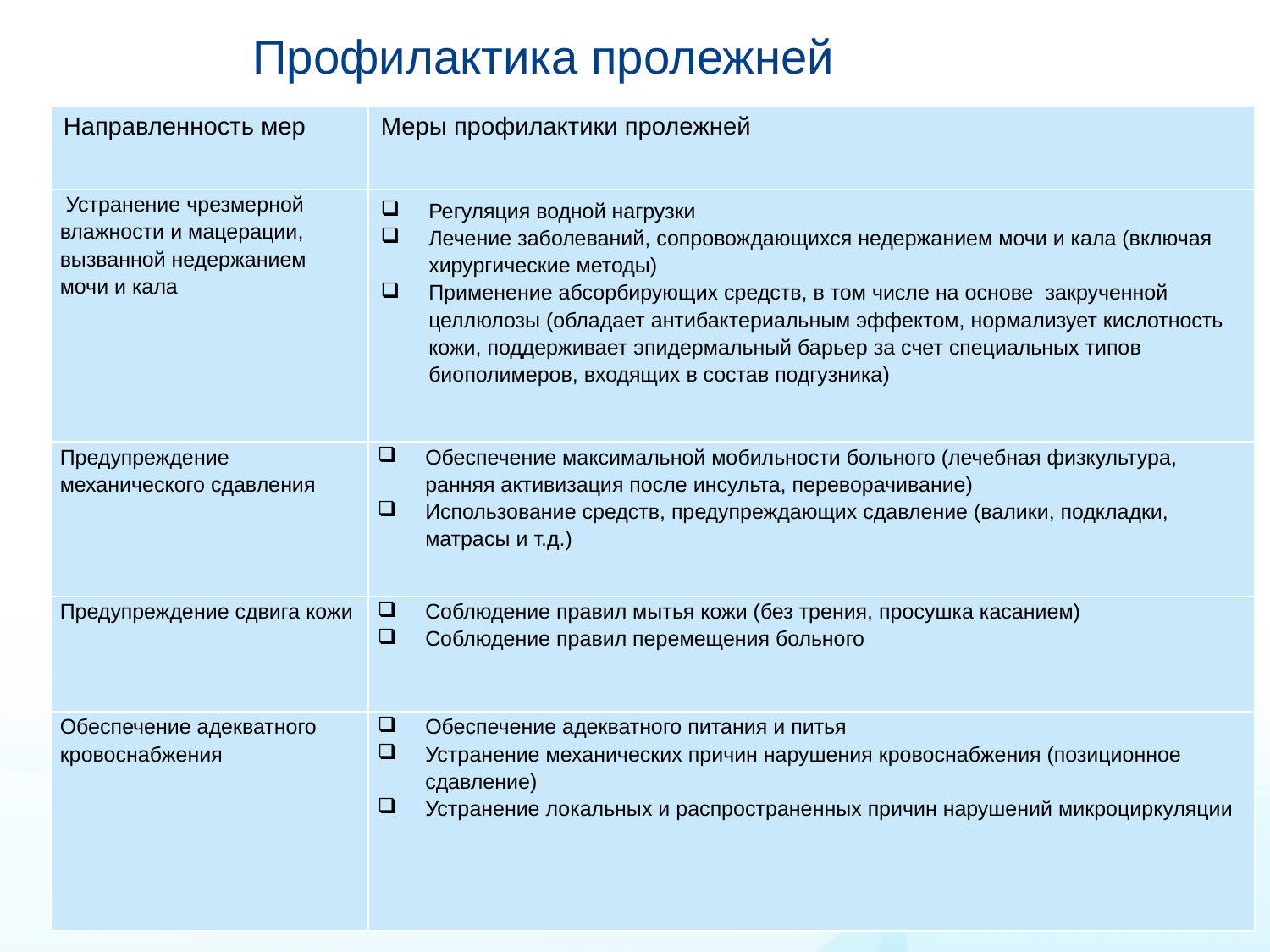

Профилактика пролежней
| Направленность мер | Меры профилактики пролежней |
| --- | --- |
| Устранение чрезмерной влажности и мацерации, вызванной недержанием мочи и кала | Регуляция водной нагрузки Лечение заболеваний, сопровождающихся недержанием мочи и кала (включая хирургические методы) Применение абсорбирующих средств, в том числе на основе закрученной целлюлозы (обладает антибактериальным эффектом, нормализует кислотность кожи, поддерживает эпидермальный барьер за счет специальных типов биополимеров, входящих в состав подгузника) |
| Предупреждение механического сдавления | Обеспечение максимальной мобильности больного (лечебная физкультура, ранняя активизация после инсульта, переворачивание) Использование средств, предупреждающих сдавление (валики, подкладки, матрасы и т.д.) |
| Предупреждение сдвига кожи | Соблюдение правил мытья кожи (без трения, просушка касанием) Соблюдение правил перемещения больного |
| Обеспечение адекватного кровоснабжения | Обеспечение адекватного питания и питья Устранение механических причин нарушения кровоснабжения (позиционное сдавление) Устранение локальных и распространенных причин нарушений микроциркуляции |